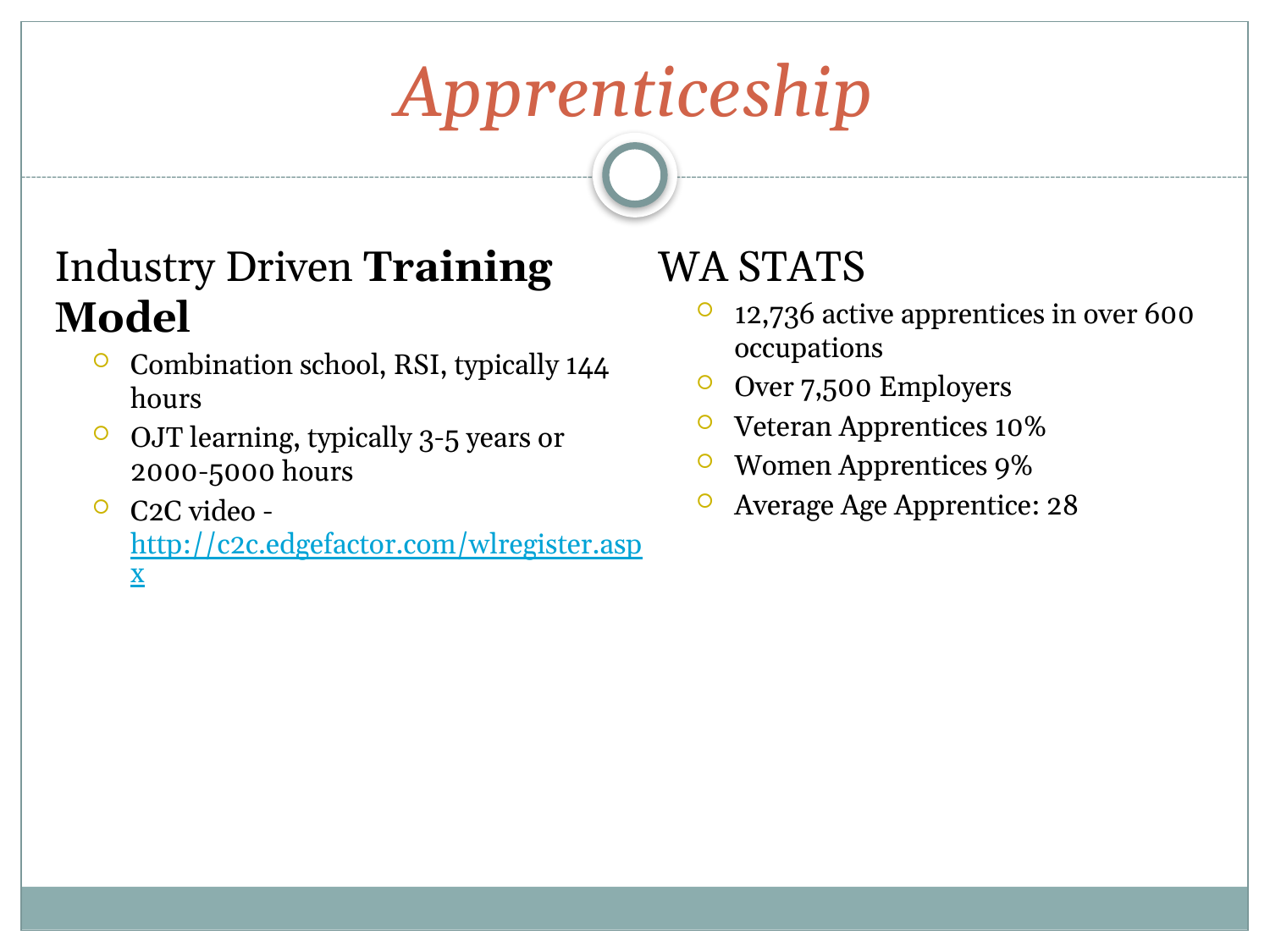

Apprenticeship
Industry Driven Training Model
Combination school, RSI, typically 144 hours
OJT learning, typically 3-5 years or 2000-5000 hours
C2C video - http://c2c.edgefactor.com/wlregister.aspx

WA STATS
12,736 active apprentices in over 600 occupations
Over 7,500 Employers
Veteran Apprentices 10%
Women Apprentices 9%
Average Age Apprentice: 28